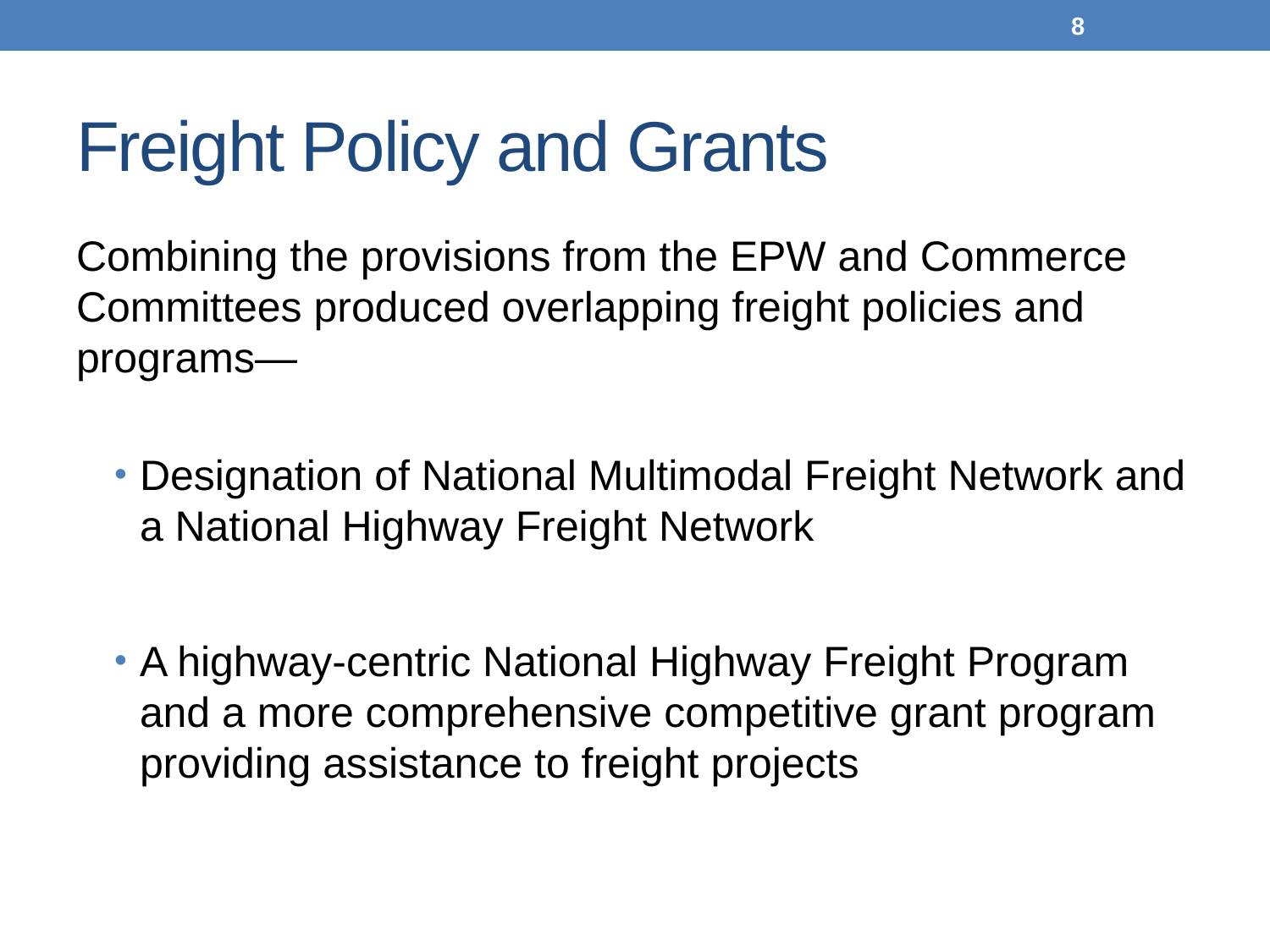

8
# Freight Policy and Grants
Combining the provisions from the EPW and Commerce Committees produced overlapping freight policies and programs—

Designation of National Multimodal Freight Network and a National Highway Freight Network

A highway-centric National Highway Freight Program and a more comprehensive competitive grant program providing assistance to freight projects